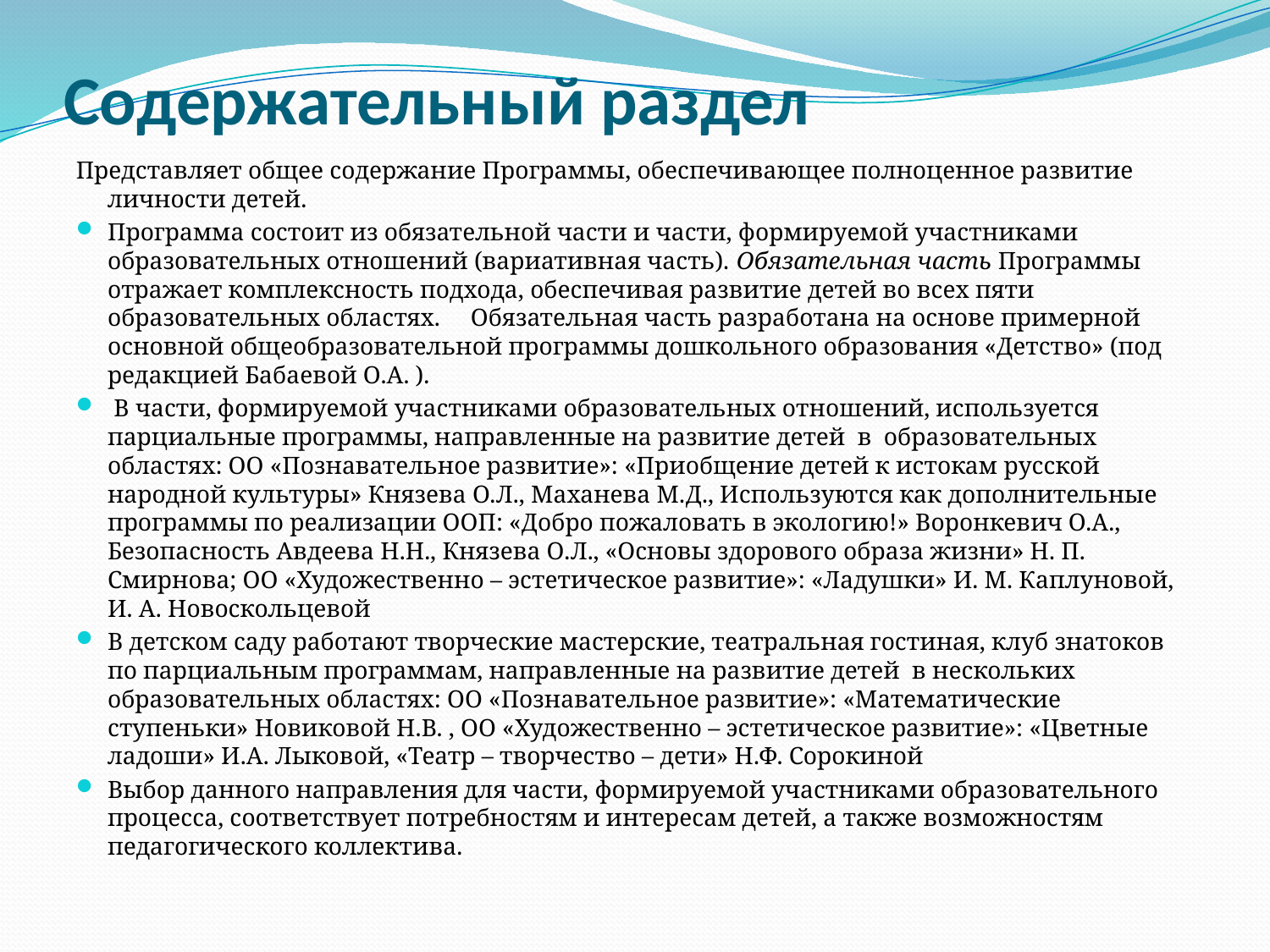

# Содержательный раздел
Представляет общее содержание Программы, обеспечивающее полноценное развитие личности детей.
Программа состоит из обязательной части и части, формируемой участниками образовательных отношений (вариативная часть). Обязательная часть Программы отражает комплексность подхода, обеспечивая развитие детей во всех пяти образовательных областях.     Обязательная часть разработана на основе примерной основной общеобразовательной программы дошкольного образования «Детство» (под редакцией Бабаевой О.А. ).
 В части, формируемой участниками образовательных отношений, используется парциальные программы, направленные на развитие детей  в  образовательных областях: ОО «Познавательное развитие»: «Приобщение детей к истокам русской народной культуры» Князева О.Л., Маханева М.Д., Используются как дополнительные программы по реализации ООП: «Добро пожаловать в экологию!» Воронкевич О.А., Безопасность Авдеева Н.Н., Князева О.Л., «Основы здорового образа жизни» Н. П. Смирнова; ОО «Художественно – эстетическое развитие»: «Ладушки» И. М. Каплуновой, И. А. Новоскольцевой
В детском саду работают творческие мастерские, театральная гостиная, клуб знатоков по парциальным программам, направленные на развитие детей  в нескольких образовательных областях: ОО «Познавательное развитие»: «Математические ступеньки» Новиковой Н.В. , ОО «Художественно – эстетическое развитие»: «Цветные ладоши» И.А. Лыковой, «Театр – творчество – дети» Н.Ф. Сорокиной
Выбор данного направления для части, формируемой участниками образовательного процесса, соответствует потребностям и интересам детей, а также возможностям педагогического коллектива.